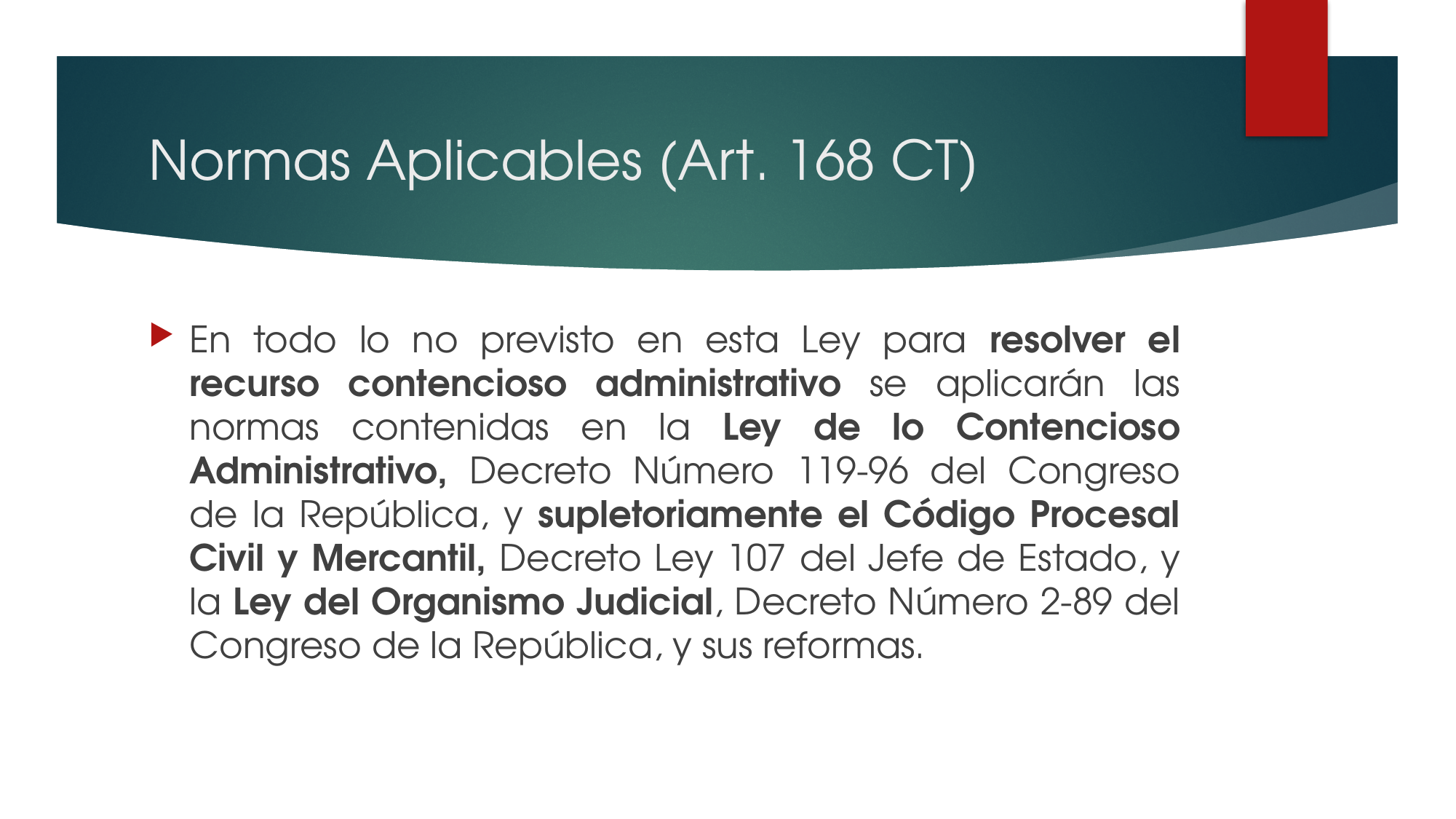

# Normas Aplicables (Art. 168 CT)
En todo lo no previsto en esta Ley para resolver el recurso contencioso administrativo se aplicarán las normas contenidas en la Ley de lo Contencioso Administrativo, Decreto Número 119-96 del Congreso de la República, y supletoriamente el Código Procesal Civil y Mercantil, Decreto Ley 107 del Jefe de Estado, y la Ley del Organismo Judicial, Decreto Número 2-89 del Congreso de la República, y sus reformas.